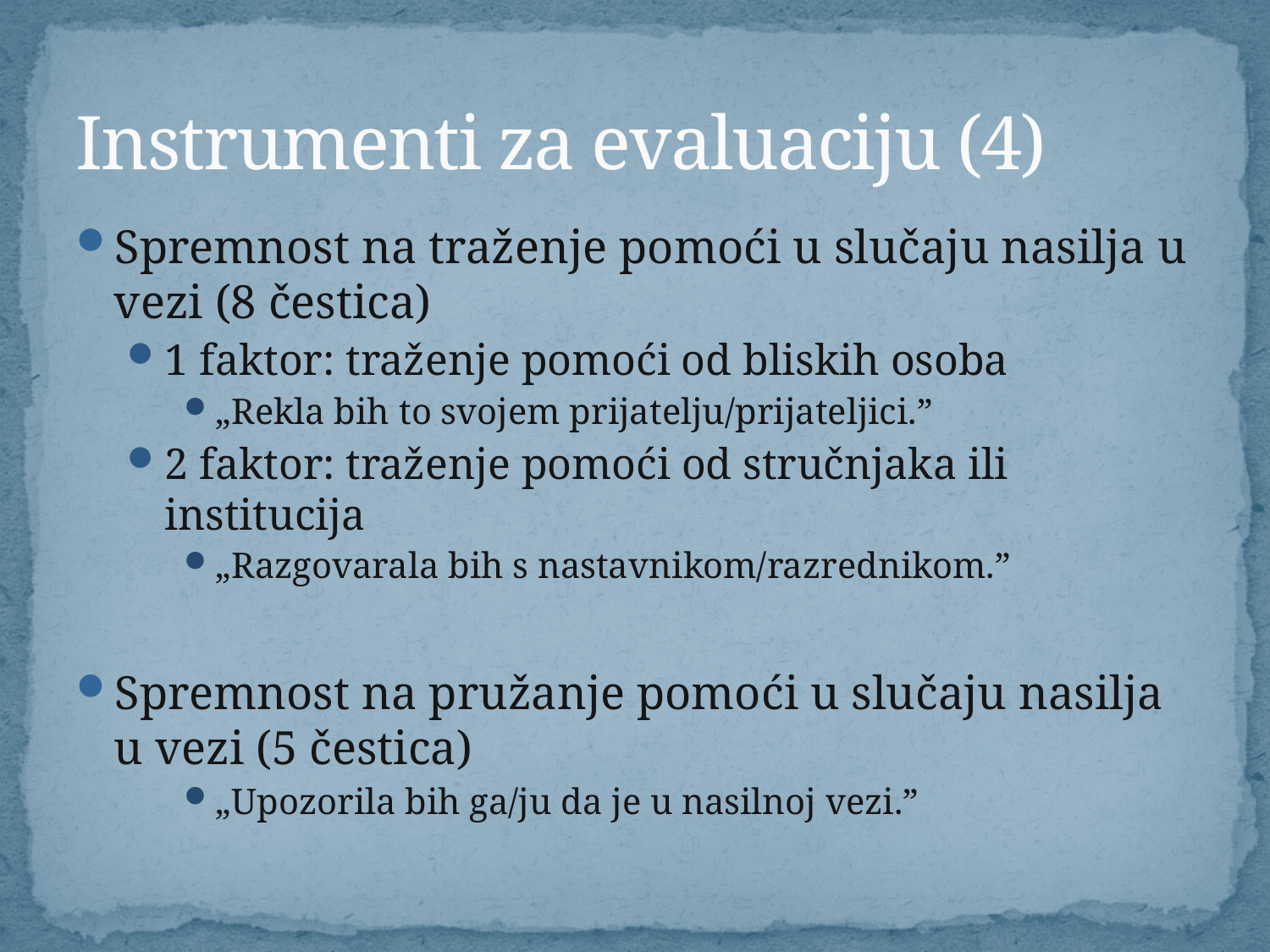

# Instrumenti za evaluaciju (4)
Spremnost na traženje pomoći u slučaju nasilja u vezi (8 čestica)
1 faktor: traženje pomoći od bliskih osoba
„Rekla bih to svojem prijatelju/prijateljici.”
2 faktor: traženje pomoći od stručnjaka ili institucija
„Razgovarala bih s nastavnikom/razrednikom.”

Spremnost na pružanje pomoći u slučaju nasilja u vezi (5 čestica)
„Upozorila bih ga/ju da je u nasilnoj vezi.”